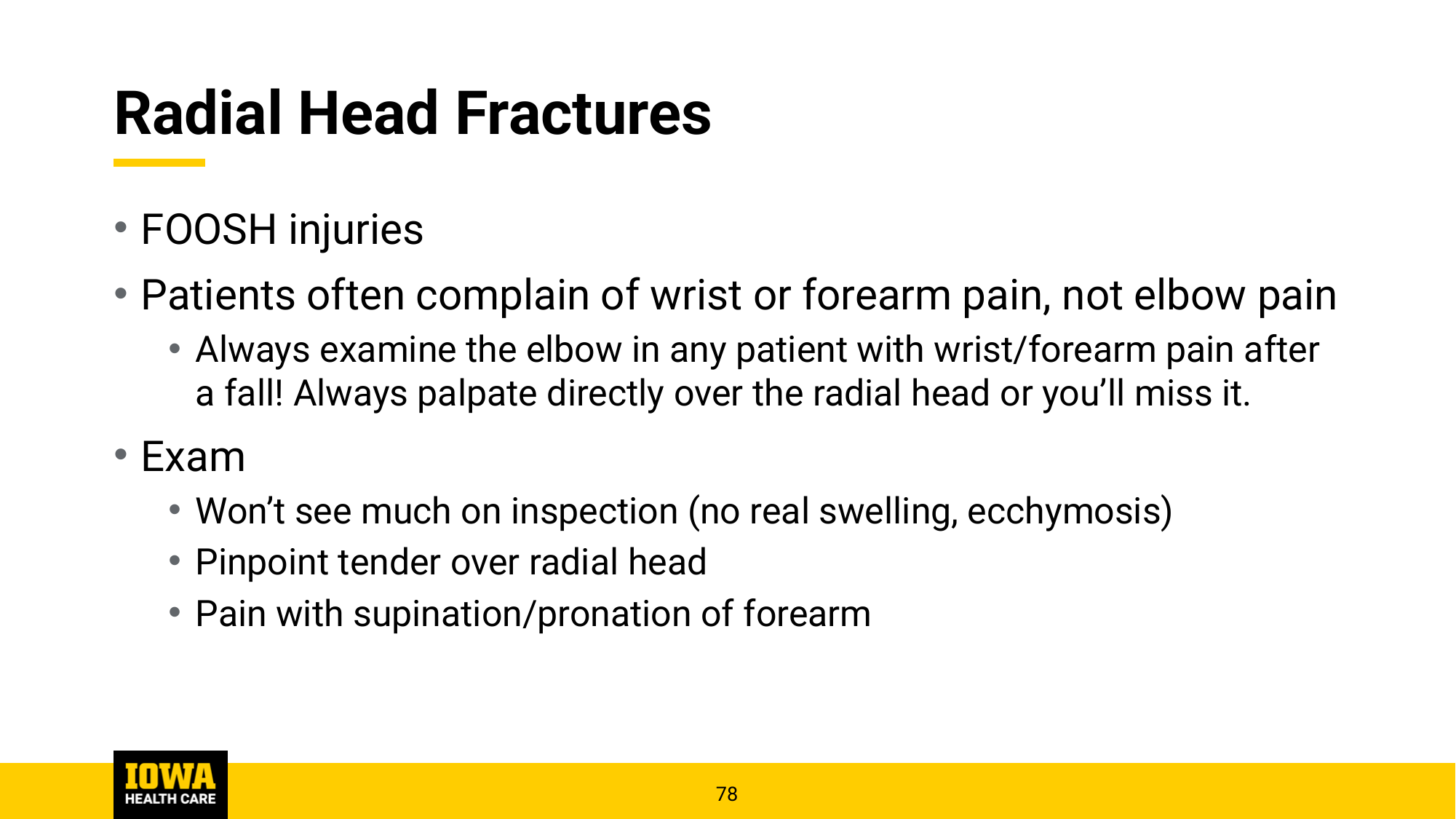

# Radial Head Fractures
FOOSH injuries
Patients often complain of wrist or forearm pain, not elbow pain
Always examine the elbow in any patient with wrist/forearm pain after a fall! Always palpate directly over the radial head or you’ll miss it.
Exam
Won’t see much on inspection (no real swelling, ecchymosis)
Pinpoint tender over radial head
Pain with supination/pronation of forearm